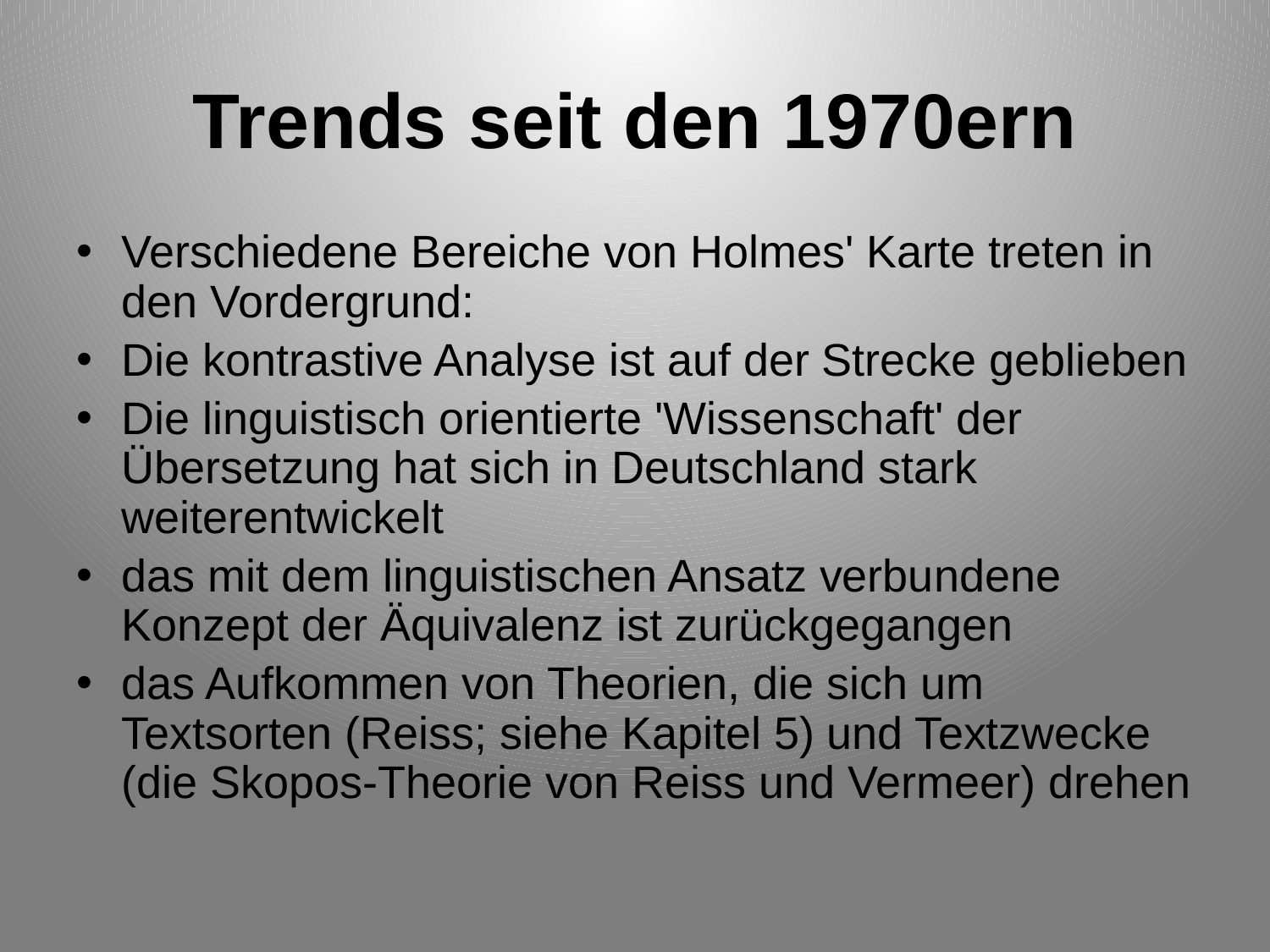

# Trends seit den 1970ern
Verschiedene Bereiche von Holmes' Karte treten in den Vordergrund:
Die kontrastive Analyse ist auf der Strecke geblieben
Die linguistisch orientierte 'Wissenschaft' der Übersetzung hat sich in Deutschland stark weiterentwickelt
das mit dem linguistischen Ansatz verbundene Konzept der Äquivalenz ist zurückgegangen
das Aufkommen von Theorien, die sich um Textsorten (Reiss; siehe Kapitel 5) und Textzwecke (die Skopos-Theorie von Reiss und Vermeer) drehen